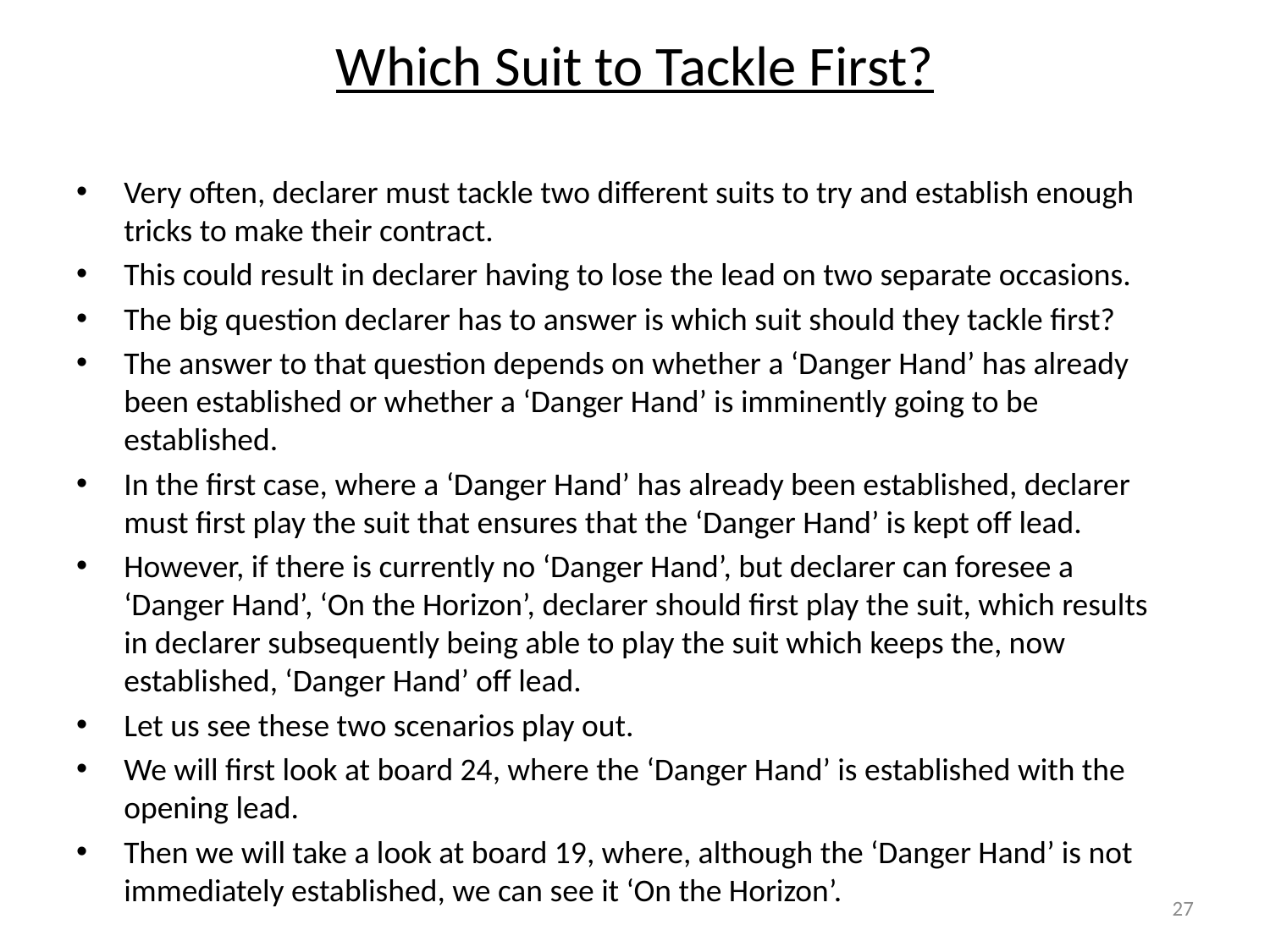

# Which Suit to Tackle First?
Very often, declarer must tackle two different suits to try and establish enough tricks to make their contract.
This could result in declarer having to lose the lead on two separate occasions.
The big question declarer has to answer is which suit should they tackle first?
The answer to that question depends on whether a ‘Danger Hand’ has already been established or whether a ‘Danger Hand’ is imminently going to be established.
In the first case, where a ‘Danger Hand’ has already been established, declarer must first play the suit that ensures that the ‘Danger Hand’ is kept off lead.
However, if there is currently no ‘Danger Hand’, but declarer can foresee a ‘Danger Hand’, ‘On the Horizon’, declarer should first play the suit, which results in declarer subsequently being able to play the suit which keeps the, now established, ‘Danger Hand’ off lead.
Let us see these two scenarios play out.
We will first look at board 24, where the ‘Danger Hand’ is established with the opening lead.
Then we will take a look at board 19, where, although the ‘Danger Hand’ is not immediately established, we can see it ‘On the Horizon’.

27